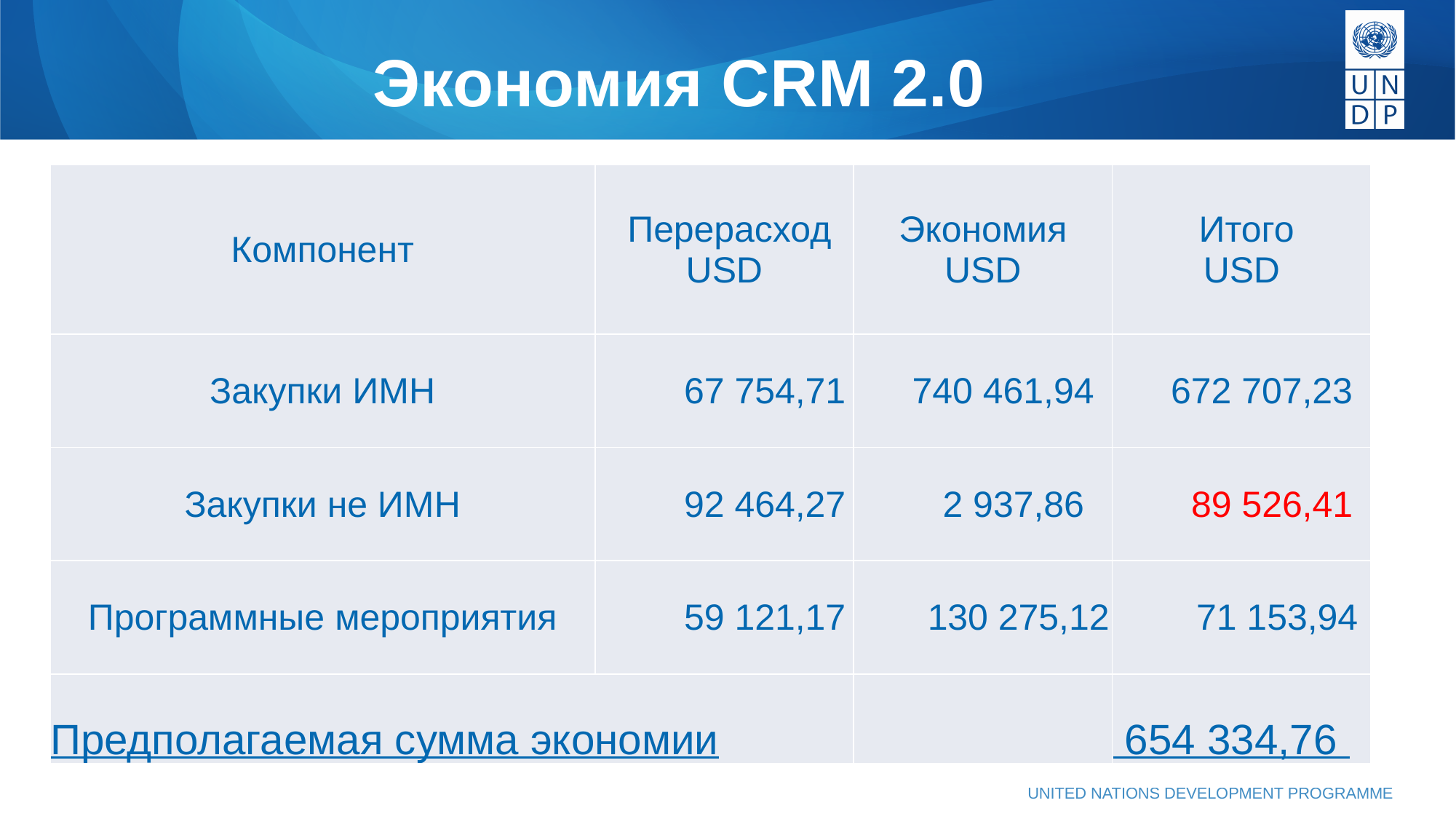

# Экономия CRM 2.0
| Компонент | Перерасход USD | Экономия USD | Итого USD |
| --- | --- | --- | --- |
| Закупки ИМН | 67 754,71 | 740 461,94 | 672 707,23 |
| Закупки не ИМН | 92 464,27 | 2 937,86 | 89 526,41 |
| Программные мероприятия | 59 121,17 | 130 275,12 | 71 153,94 |
| Предполагаемая сумма экономии |  |  | 654 334,76 |